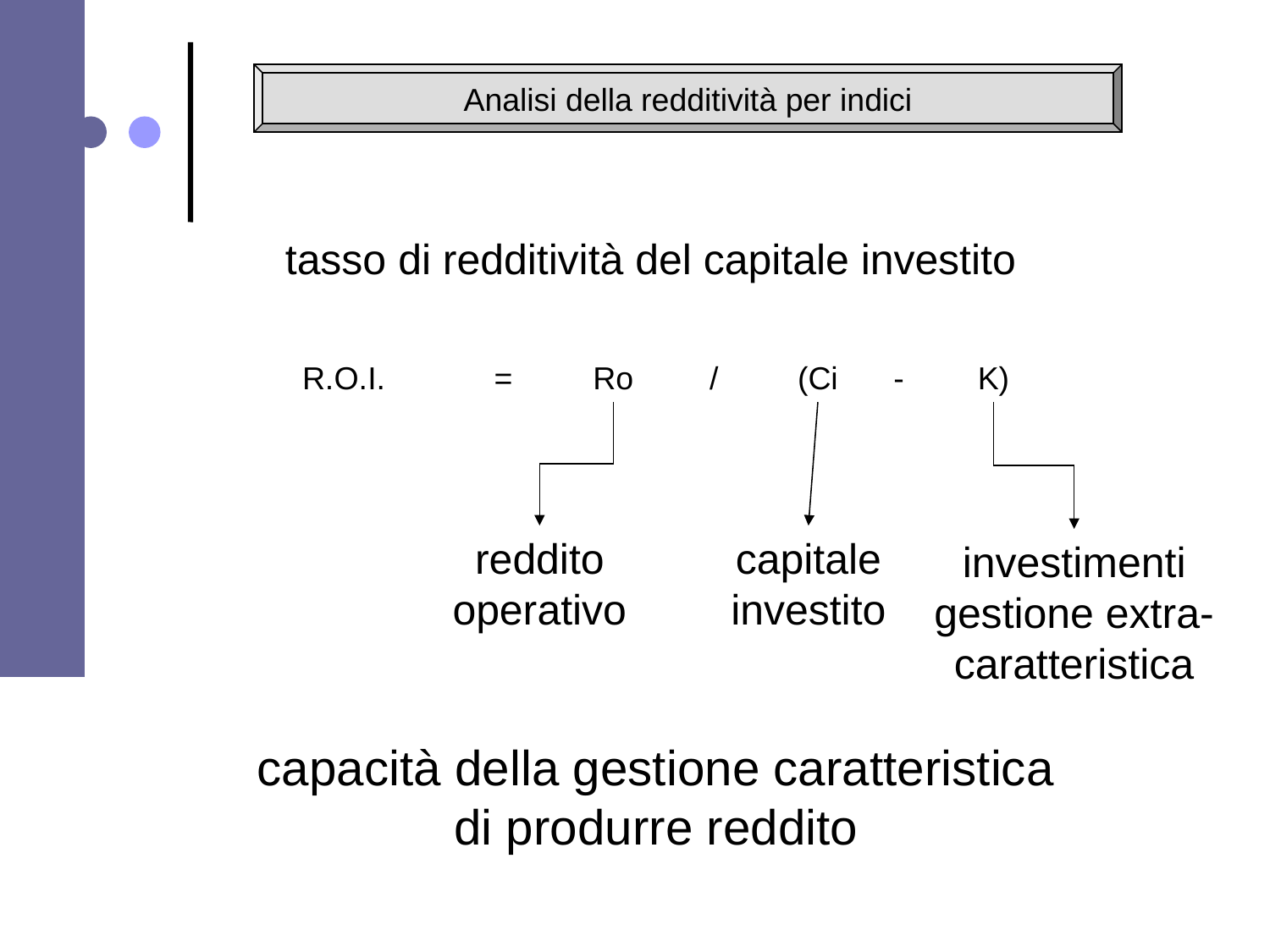

Analisi della redditività per indici
tasso di redditività del capitale investito
R.O.I.
=
Ro
/
(Ci
-
K)
reddito operativo
capitale investito
investimenti gestione extra-caratteristica
capacità della gestione caratteristica di produrre reddito